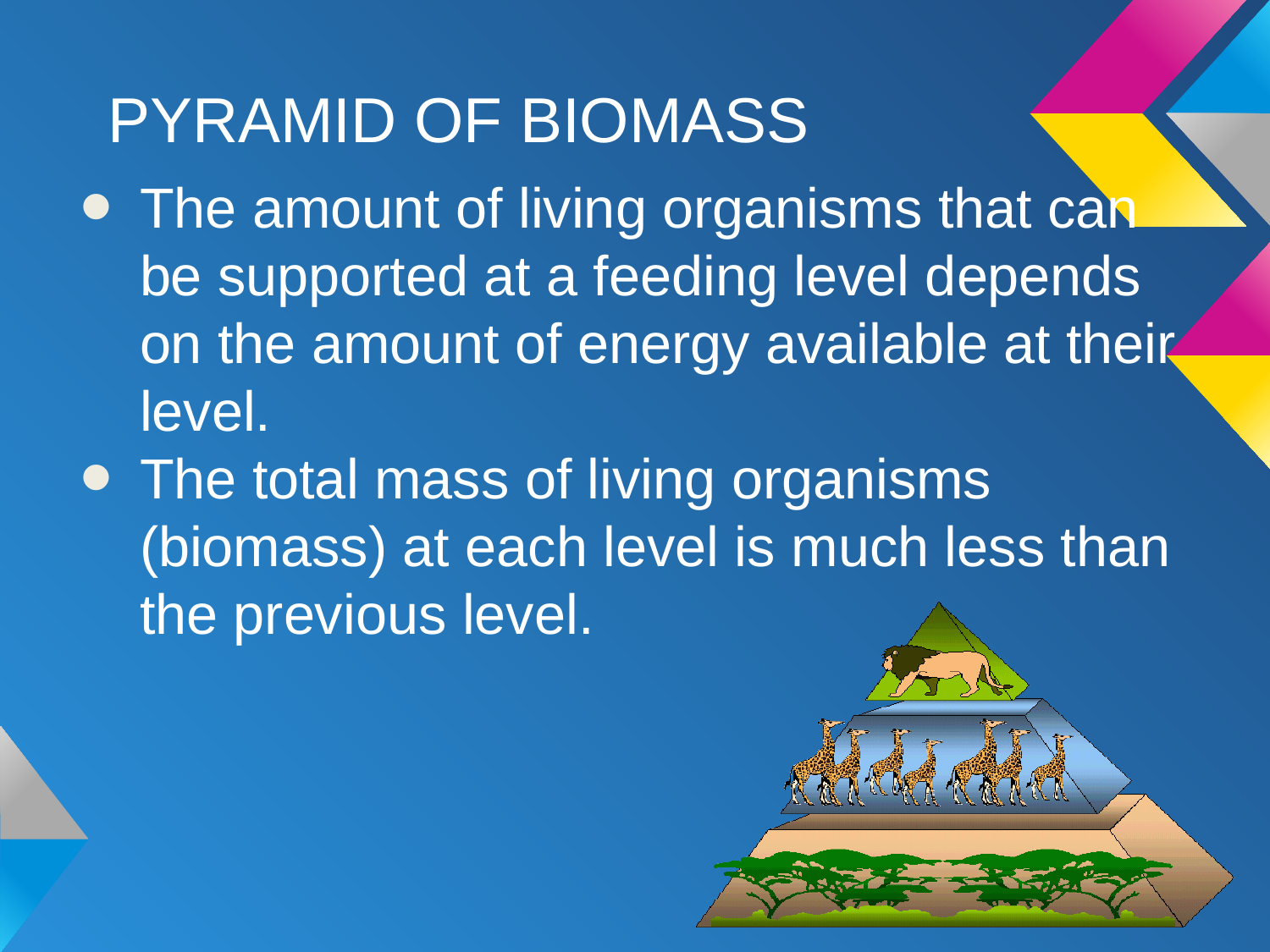

# PYRAMID OF BIOMASS
The amount of living organisms that can be supported at a feeding level depends on the amount of energy available at their level.
The total mass of living organisms (biomass) at each level is much less than the previous level.